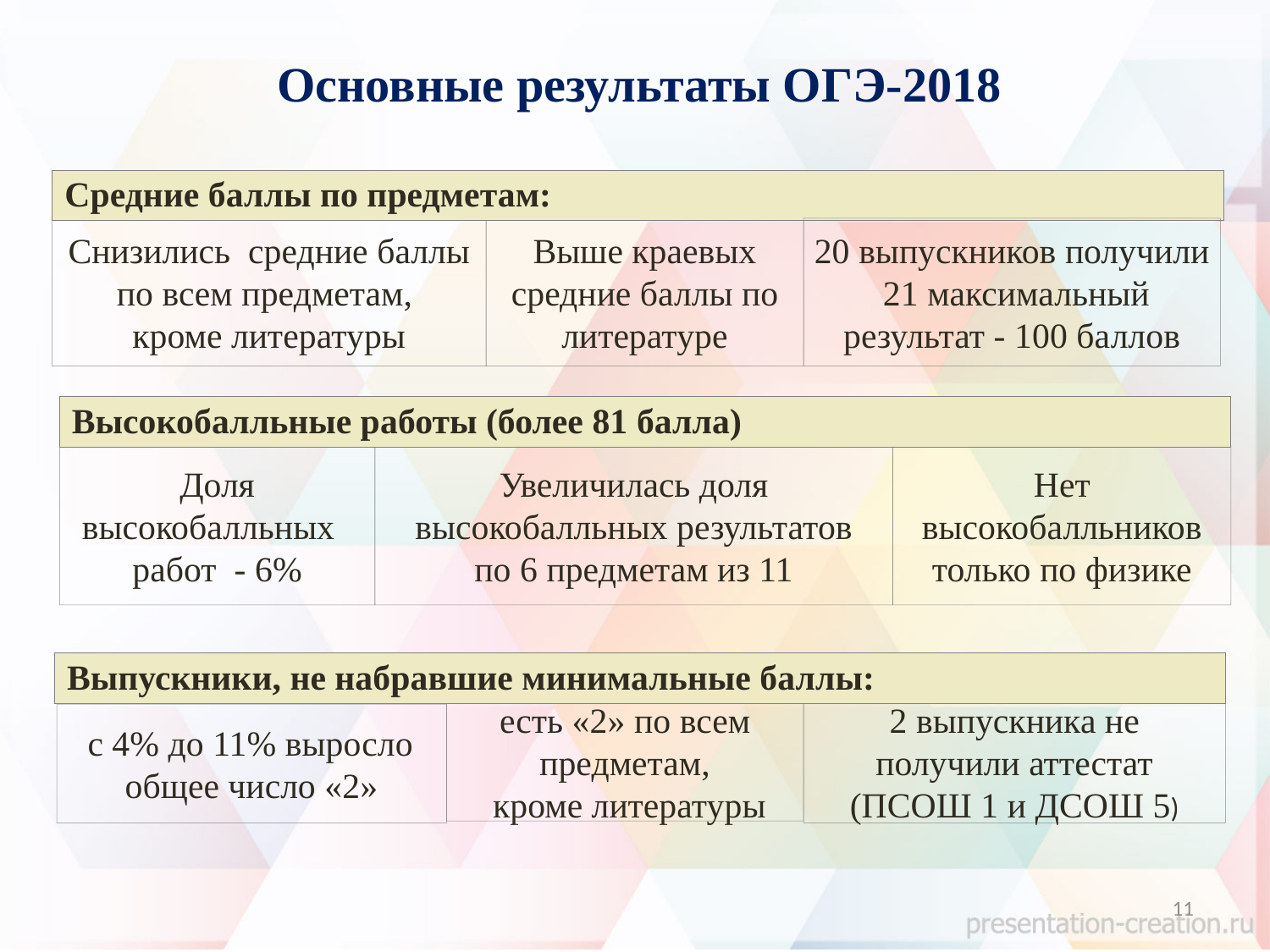

# Основные результаты ОГЭ-2018
Средние баллы по предметам:
Снизились  средние баллы по всем предметам,
кроме литературы
Выше краевых средние баллы по литературе

20 выпускников получили  21 максимальный результат - 100 баллов
Высокобалльные работы (более 81 балла)
Нет высокобалльников только по физике
Доля высокобалльных   работ  - 6%
Увеличилась доля высокобалльных результатов
по 6 предметам из 11
Выпускники, не набравшие минимальные баллы:
2 выпускника не получили аттестат (ПСОШ 1 и ДСОШ 5)
есть «2» по всем предметам,
 кроме литературы
 с 4% до 11% выросло
общее число «2»
11